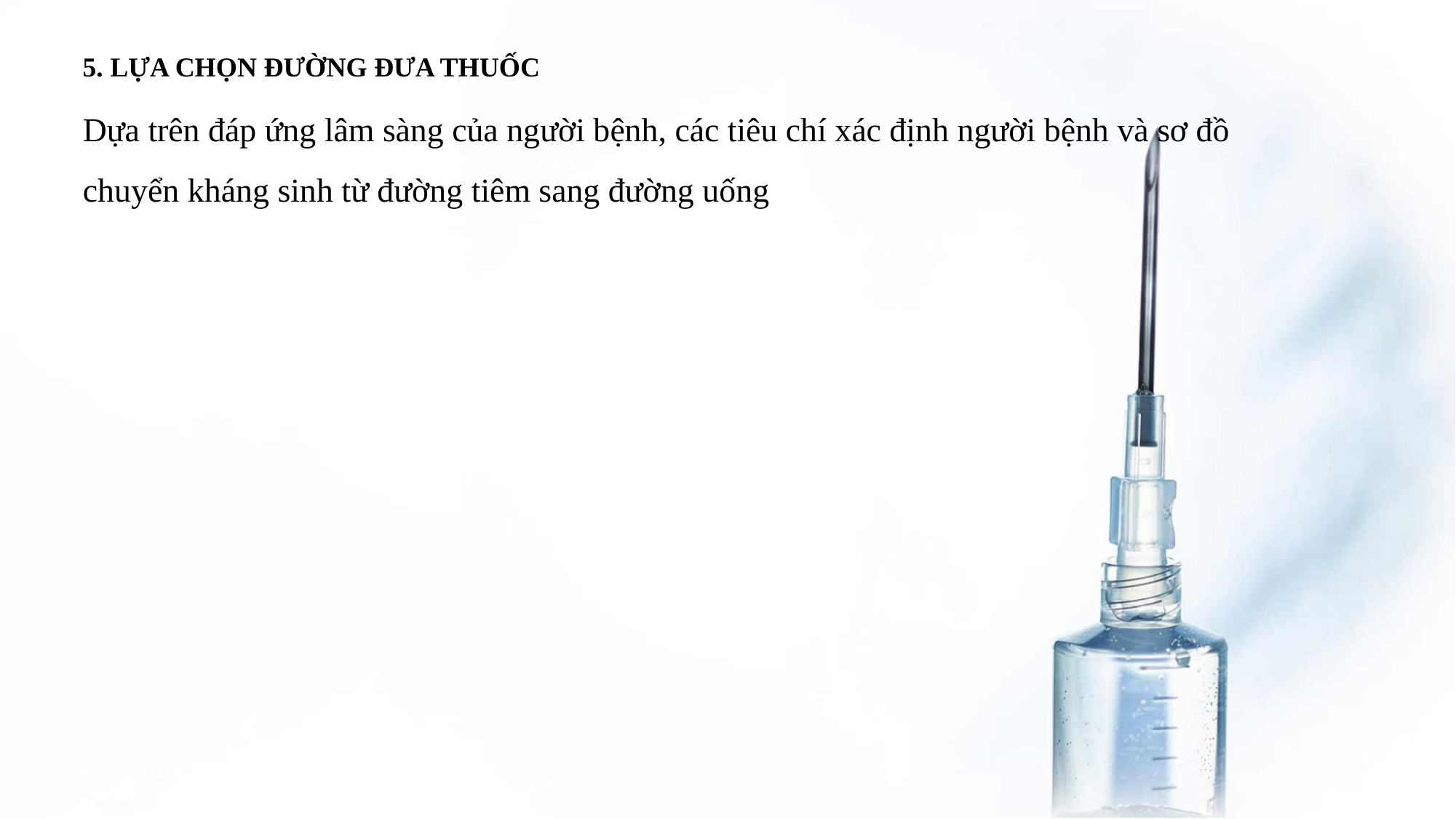

5. LỰA CHỌN ĐƯỜNG ĐƯA THUỐC

Dựa trên đáp ứng lâm sàng của người bệnh, các tiêu chí xác định người bệnh và sơ đồ chuyển kháng sinh từ đường tiêm sang đường uống